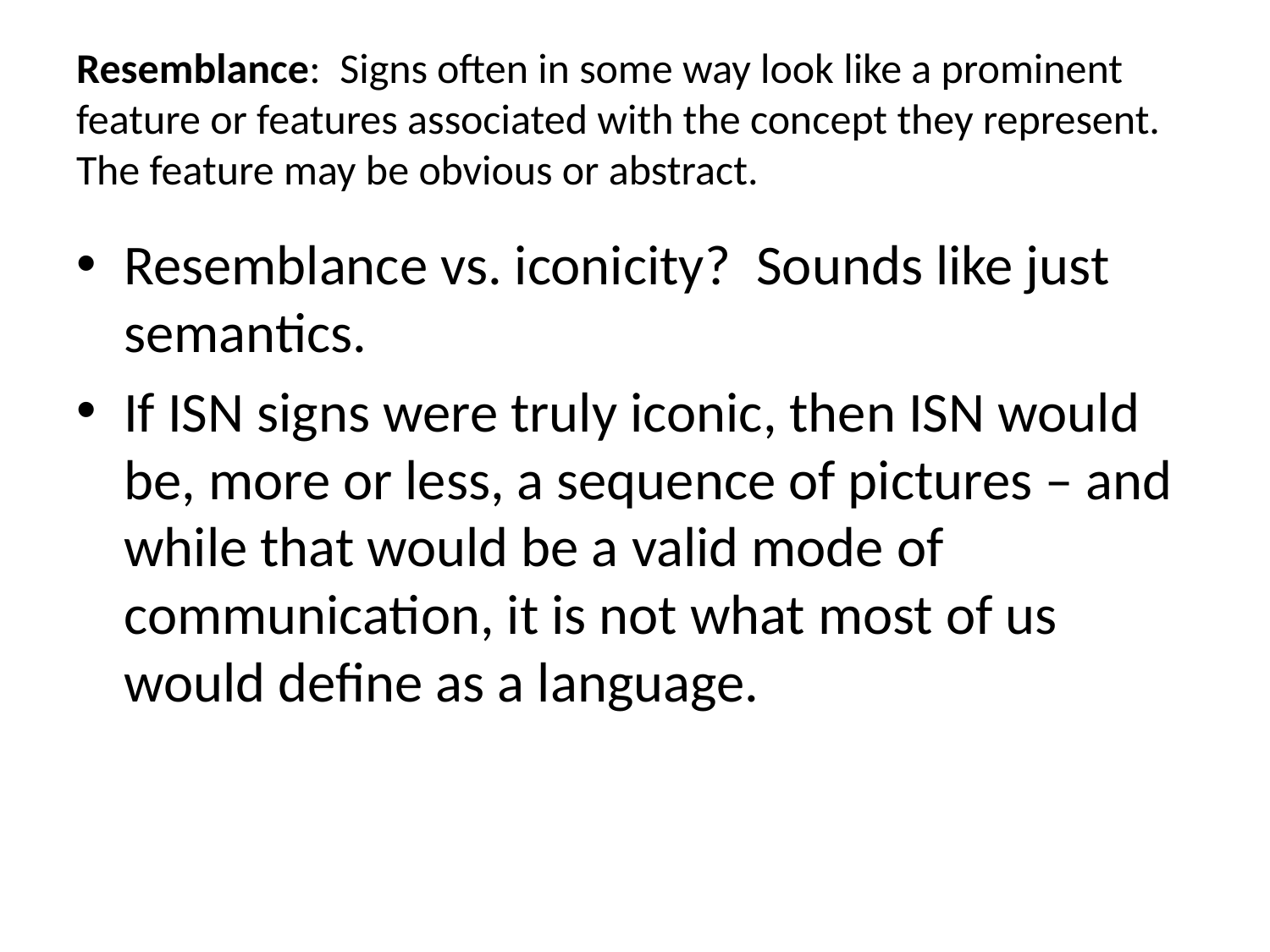

# Resemblance:  Signs often in some way look like a prominent feature or features associated with the concept they represent.  The feature may be obvious or abstract.
Resemblance vs. iconicity?  Sounds like just semantics.
If ISN signs were truly iconic, then ISN would be, more or less, a sequence of pictures – and while that would be a valid mode of communication, it is not what most of us would define as a language.